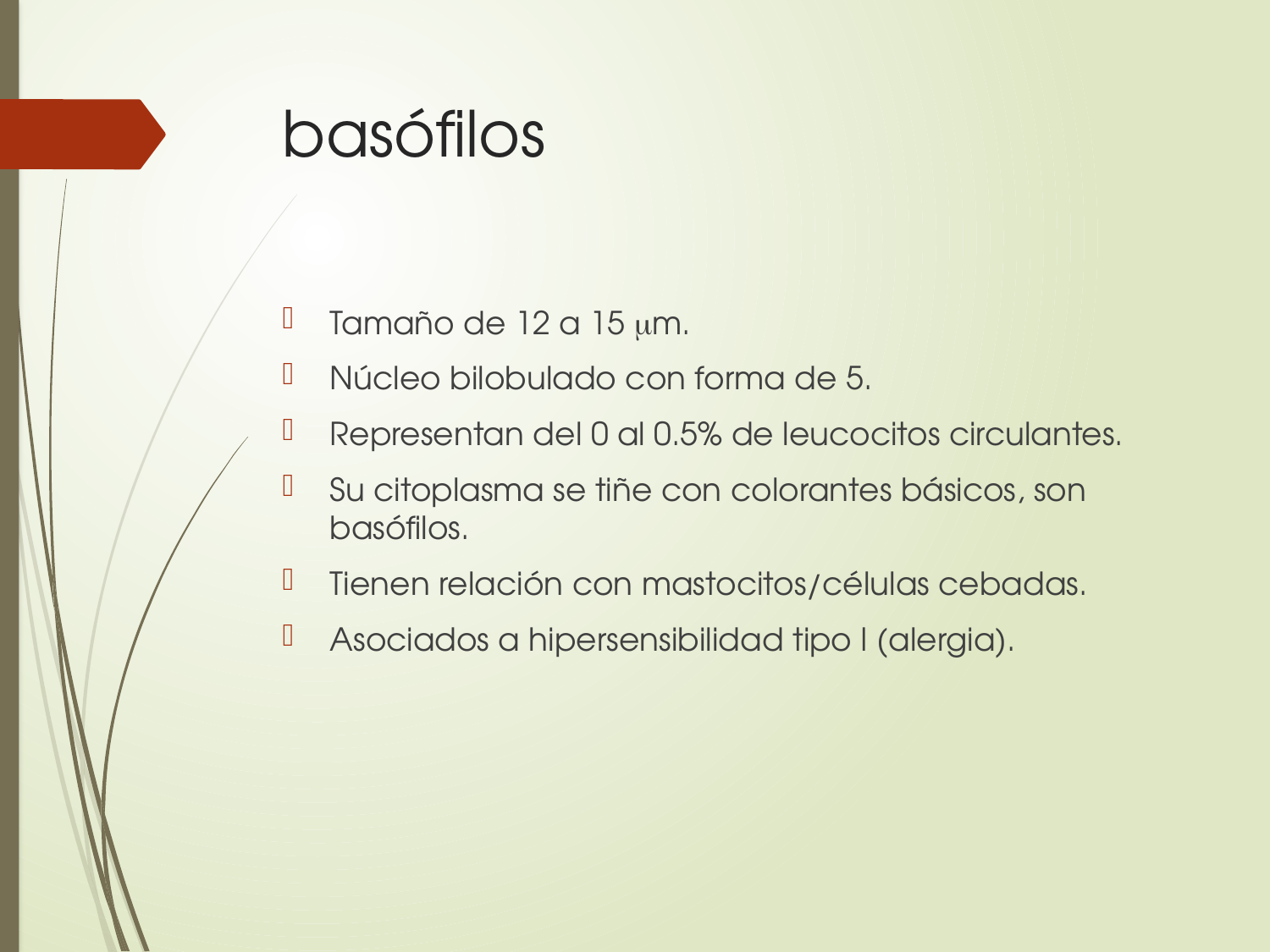

# basófilos
Tamaño de 12 a 15 μm.
Núcleo bilobulado con forma de 5.
Representan del 0 al 0.5% de leucocitos circulantes.
Su citoplasma se tiñe con colorantes básicos, son basófilos.
Tienen relación con mastocitos/células cebadas.
Asociados a hipersensibilidad tipo I (alergia).